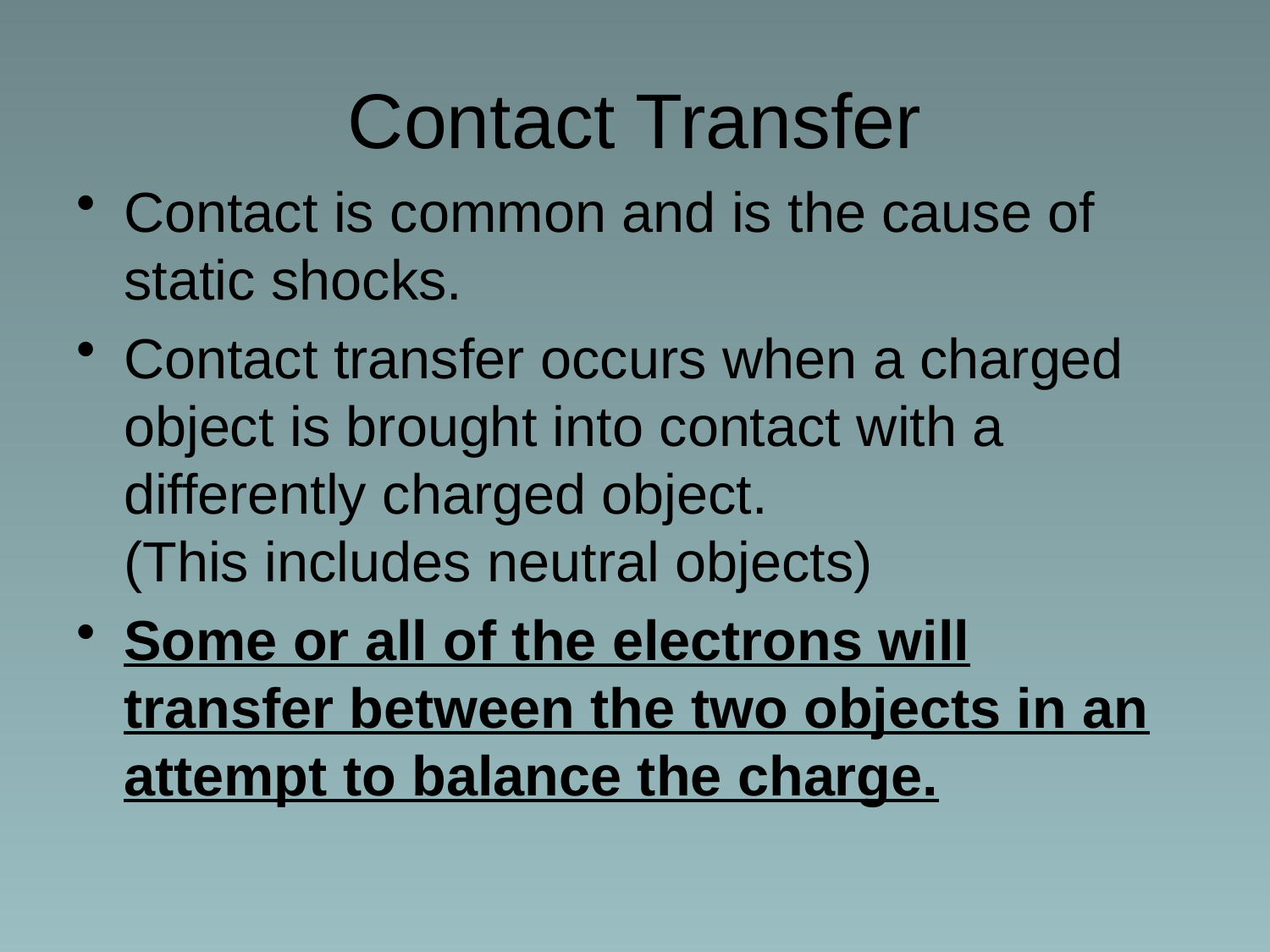

Contact Transfer
Contact is common and is the cause of static shocks.
Contact transfer occurs when a charged object is brought into contact with a differently charged object.
(This includes neutral objects)
Some or all of the electrons will transfer between the two objects in an attempt to balance the charge.